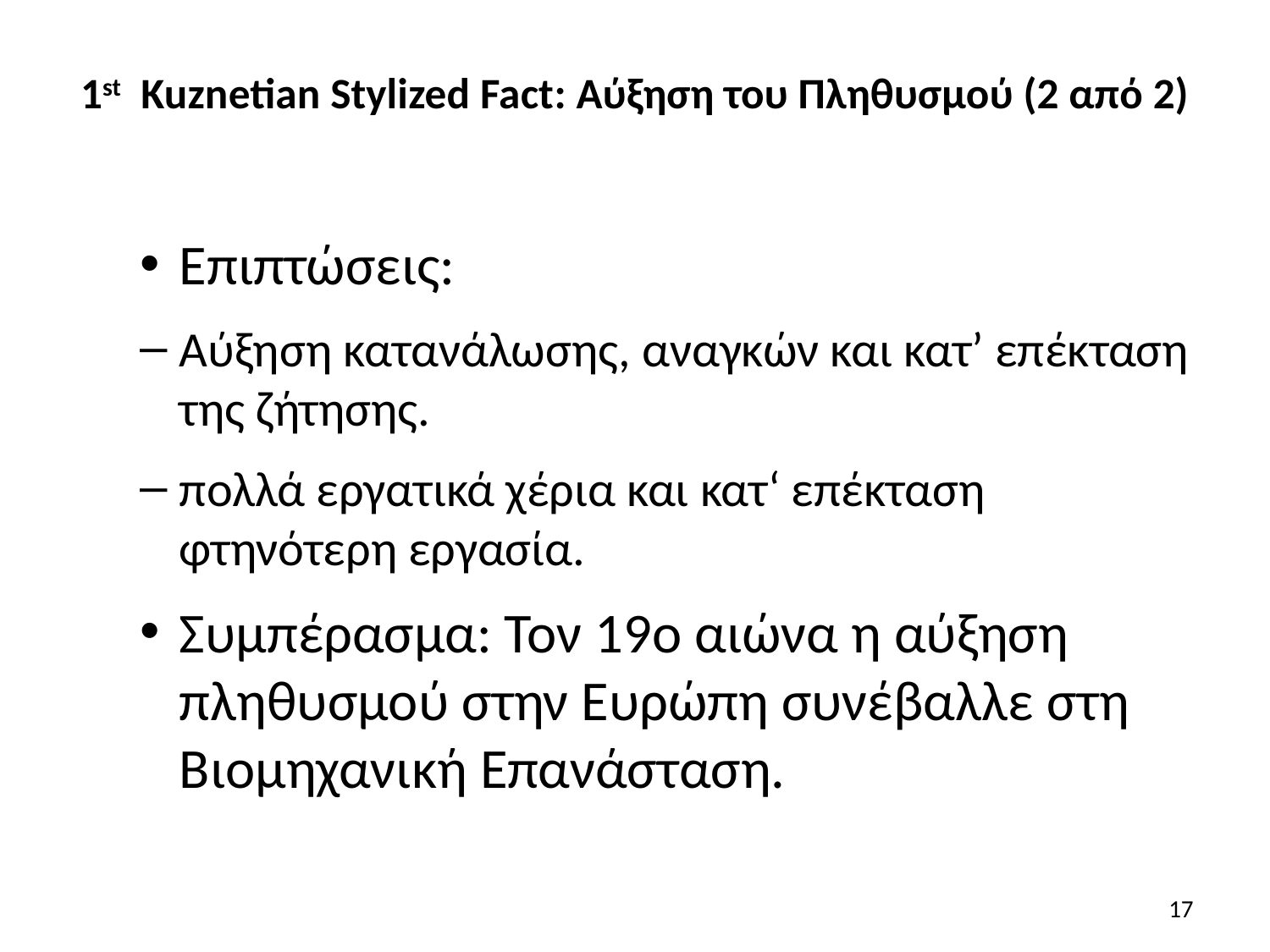

# 1st  Kuznetian Stylized Fact: Αύξηση του Πληθυσμού (2 από 2)
Επιπτώσεις:
Αύξηση κατανάλωσης, αναγκών και κατ’ επέκταση της ζήτησης.
πολλά εργατικά χέρια και κατ‘ επέκταση φτηνότερη εργασία.
Συμπέρασμα: Τον 19ο αιώνα η αύξηση πληθυσμού στην Ευρώπη συνέβαλλε στη Βιομηχανική Επανάσταση.
17